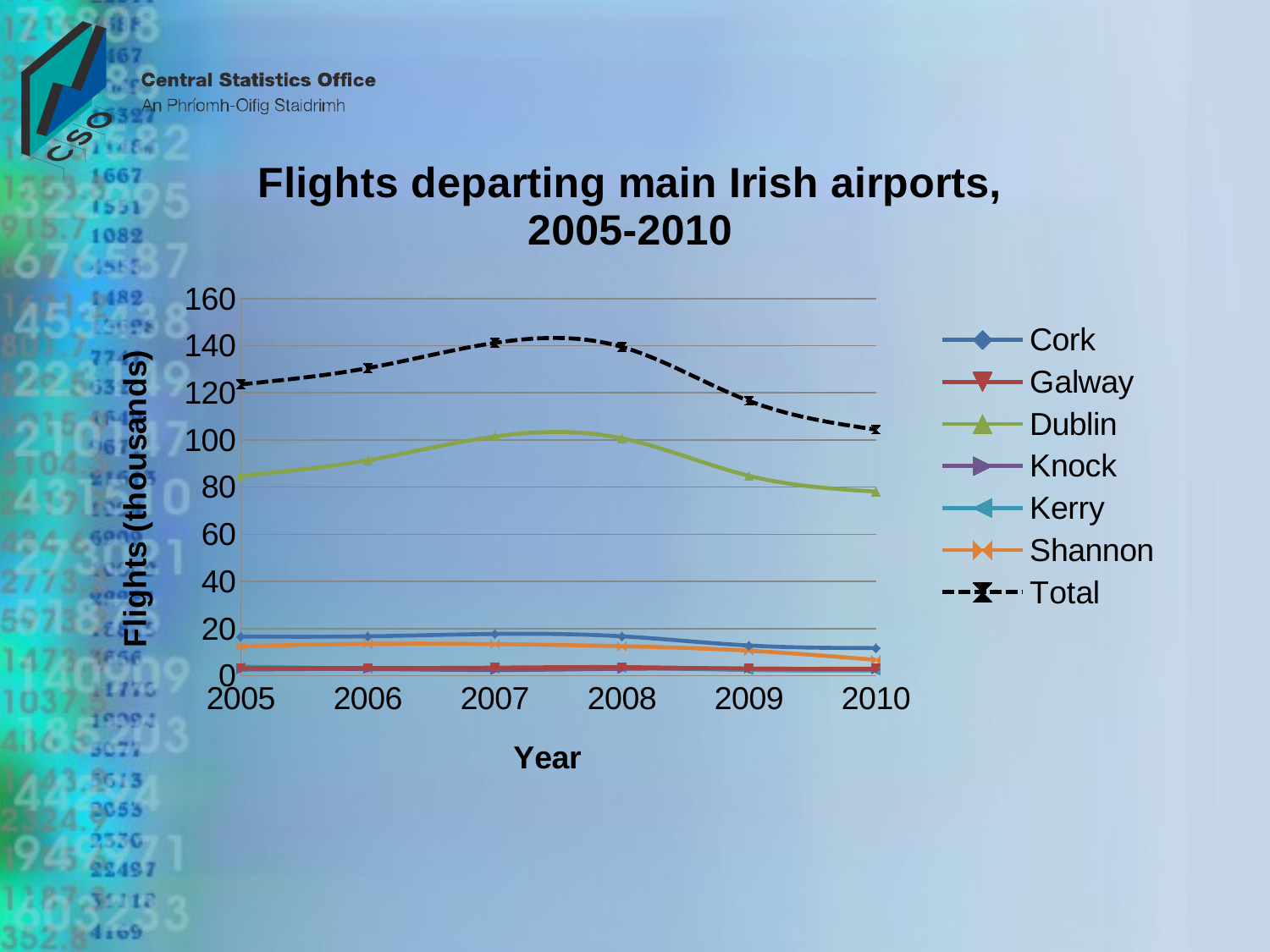

### Chart: Flights departing main Irish airports, 2005-2010

| Category |  |  |  |  |  |  |  |
|---|---|---|---|---|---|---|---|